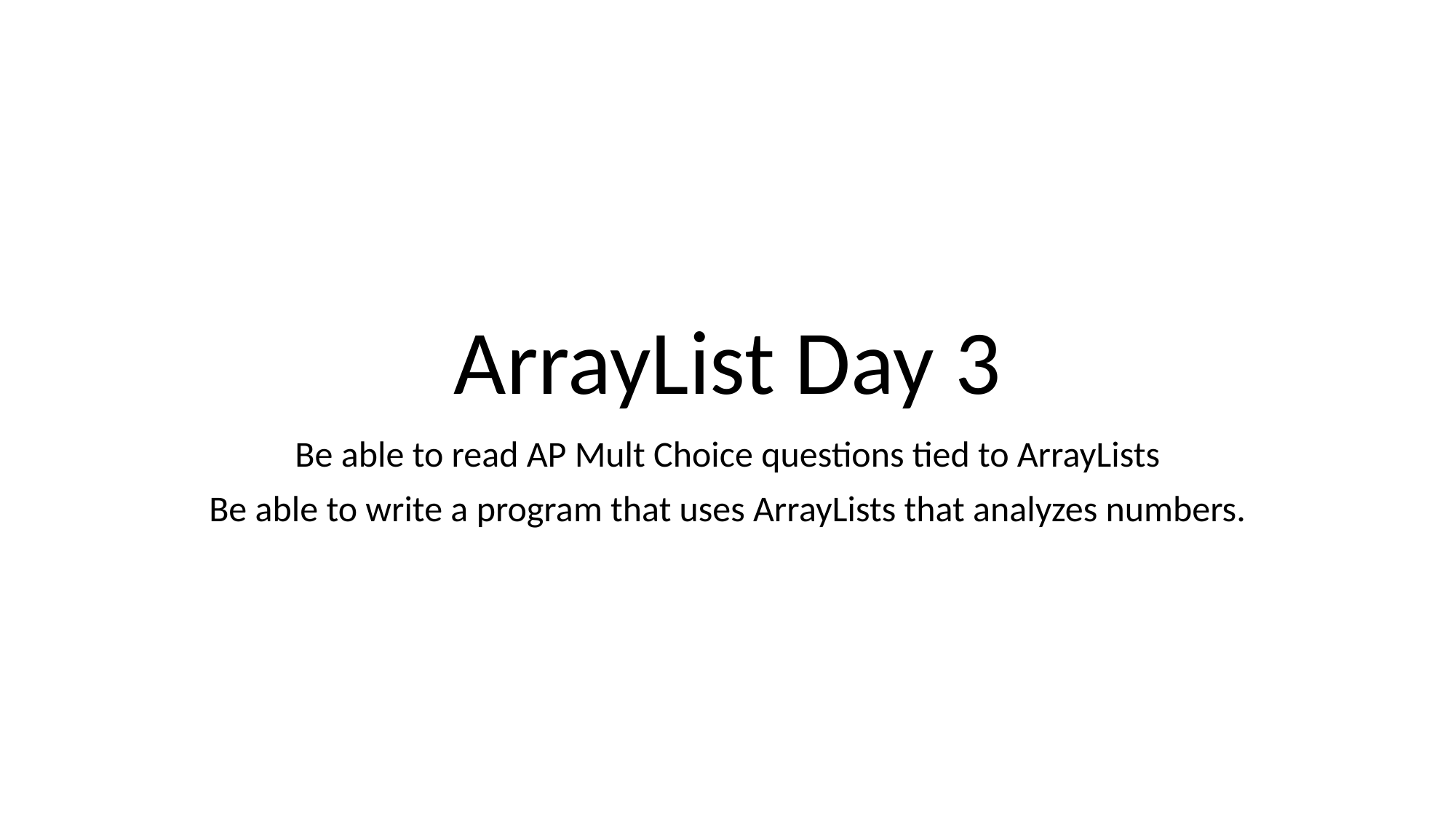

# ArrayList Day 3
Be able to read AP Mult Choice questions tied to ArrayLists
Be able to write a program that uses ArrayLists that analyzes numbers.